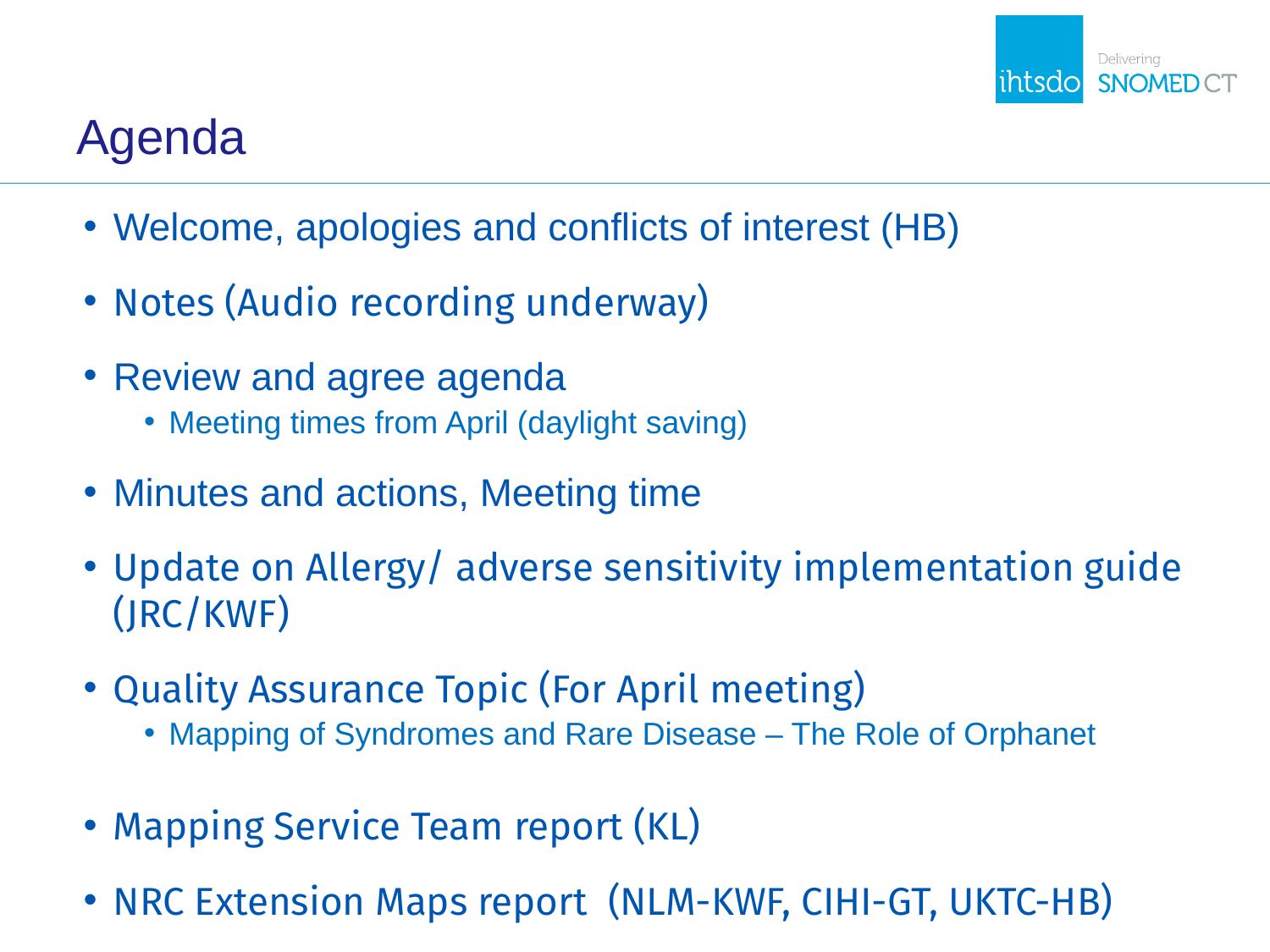

# Agenda
Welcome, apologies and conflicts of interest (HB)

Notes (Audio recording underway)

Review and agree agenda
Meeting times from April (daylight saving)

Minutes and actions, Meeting time

Update on Allergy/ adverse sensitivity implementation guide (JRC/KWF)

Quality Assurance Topic (For April meeting)
Mapping of Syndromes and Rare Disease – The Role of Orphanet

Mapping Service Team report (KL)

NRC Extension Maps report  (NLM-KWF, CIHI-GT, UKTC-HB)